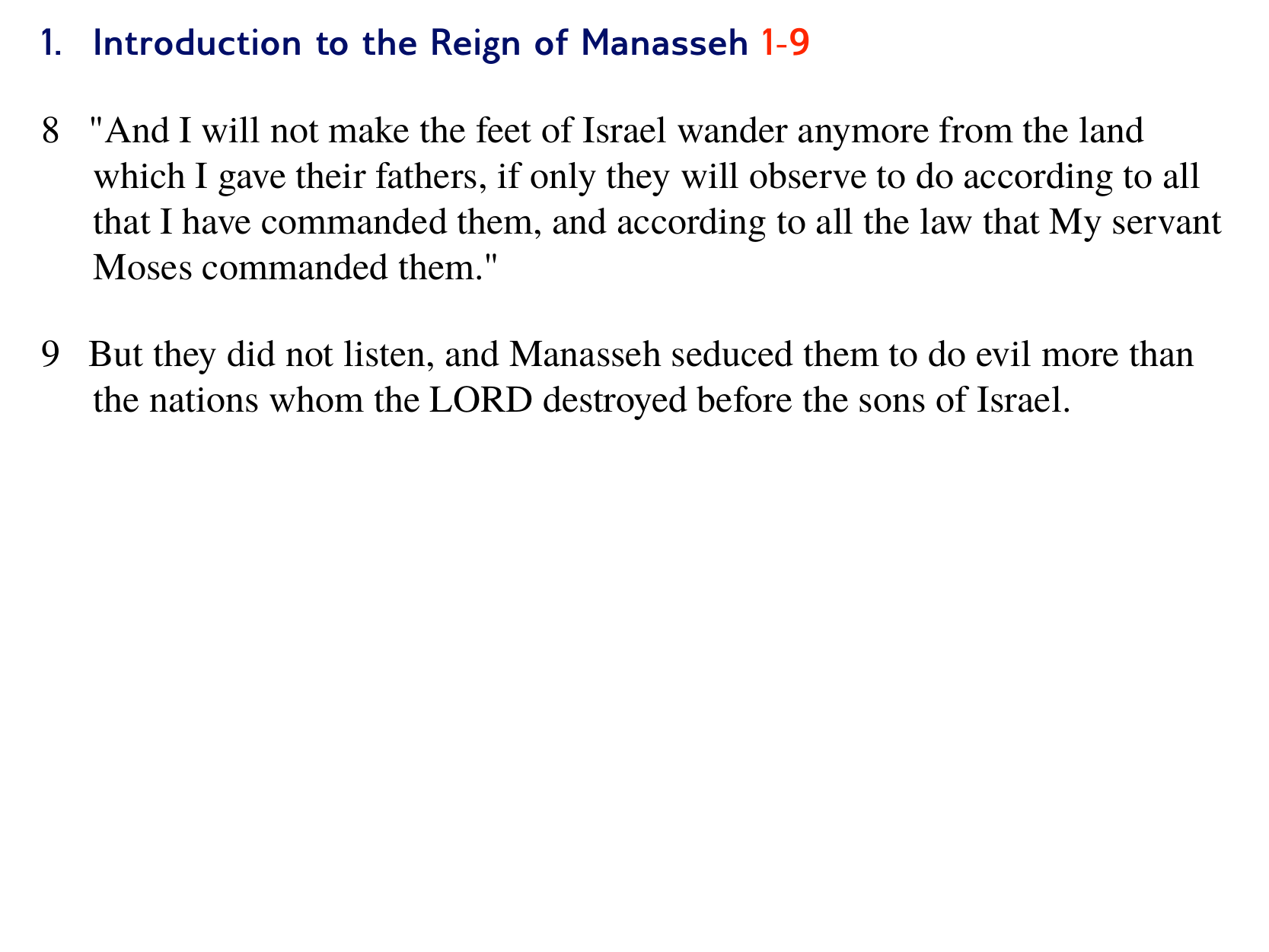

1.	Introduction to the Reign of Manasseh 1-9
8   "And I will not make the feet of Israel wander anymore from the land which I gave their fathers, if only they will observe to do according to all that I have commanded them, and according to all the law that My servant Moses commanded them."
9   But they did not listen, and Manasseh seduced them to do evil more than the nations whom the LORD destroyed before the sons of Israel.